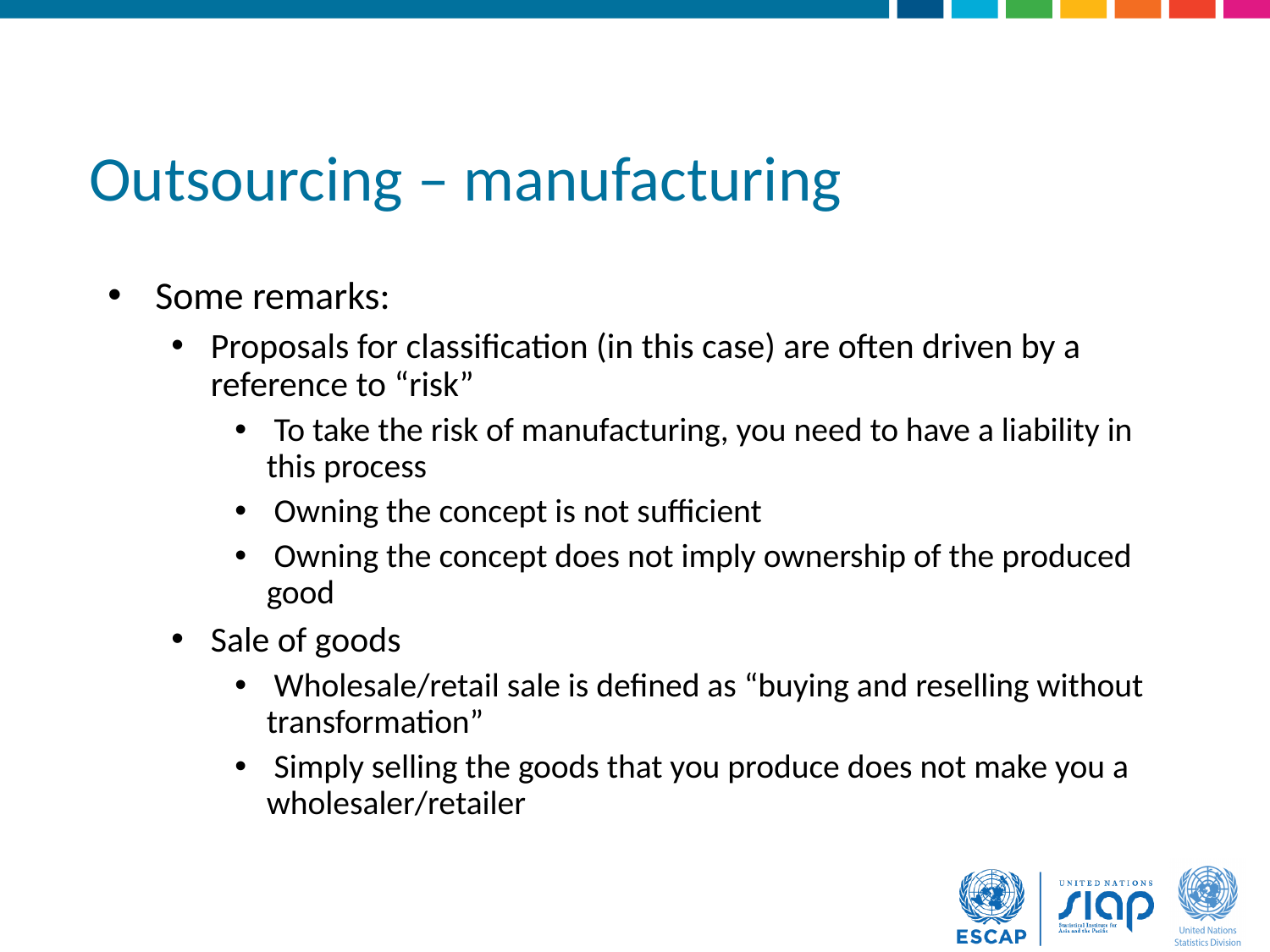

# Outsourcing – manufacturing
Some remarks:
Proposals for classification (in this case) are often driven by a reference to “risk”
 To take the risk of manufacturing, you need to have a liability in this process
 Owning the concept is not sufficient
 Owning the concept does not imply ownership of the produced good
Sale of goods
 Wholesale/retail sale is defined as “buying and reselling without transformation”
 Simply selling the goods that you produce does not make you a wholesaler/retailer